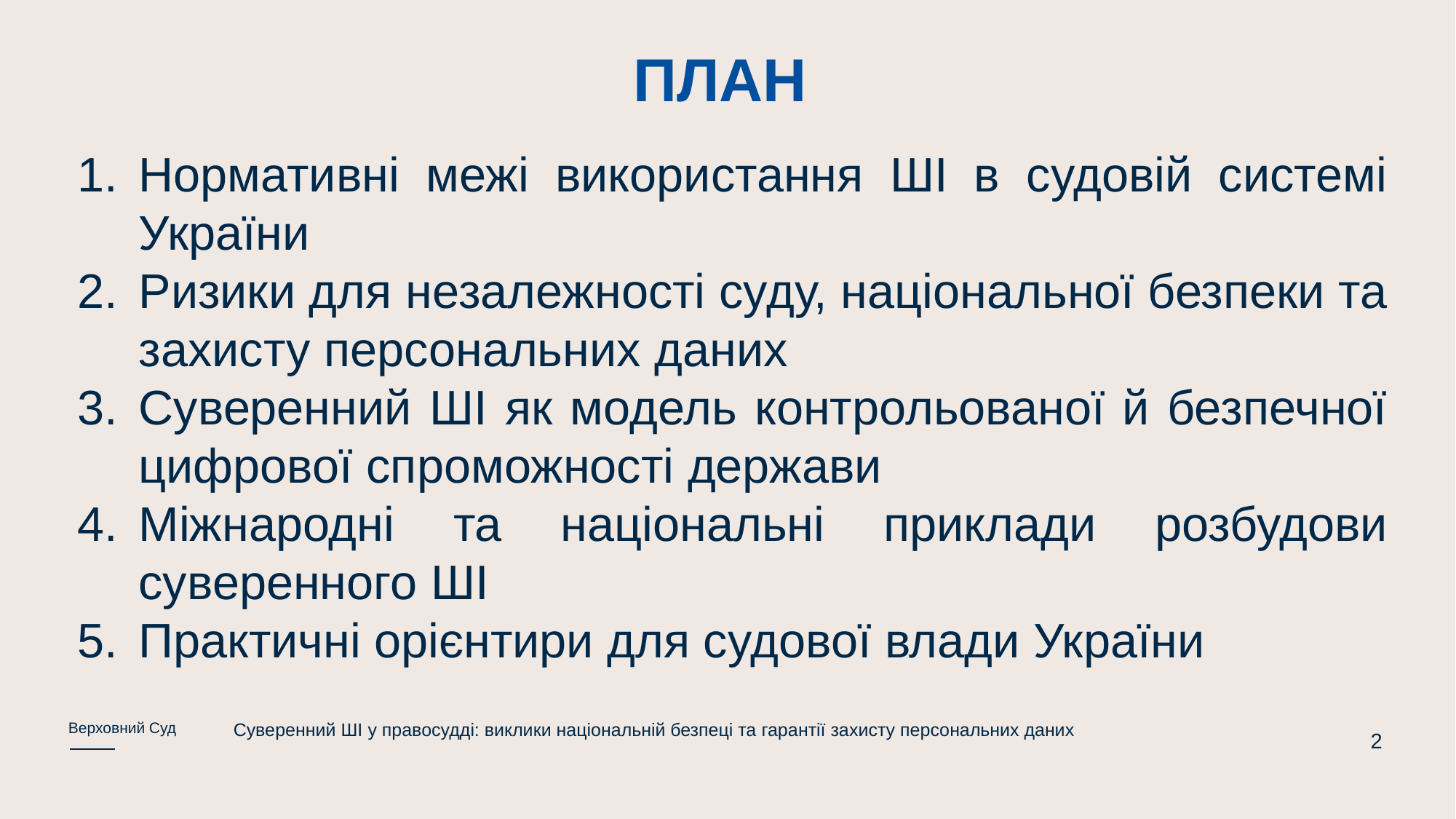

# ПЛАН
Нормативні межі використання ШІ в судовій системі України
Ризики для незалежності суду, національної безпеки та захисту персональних даних
Суверенний ШІ як модель контрольованої й безпечної цифрової спроможності держави
Міжнародні та національні приклади розбудови суверенного ШІ
Практичні орієнтири для судової влади України

Суверенний ШІ у правосудді: виклики національній безпеці та гарантії захисту персональних даних
Верховний Суд
2